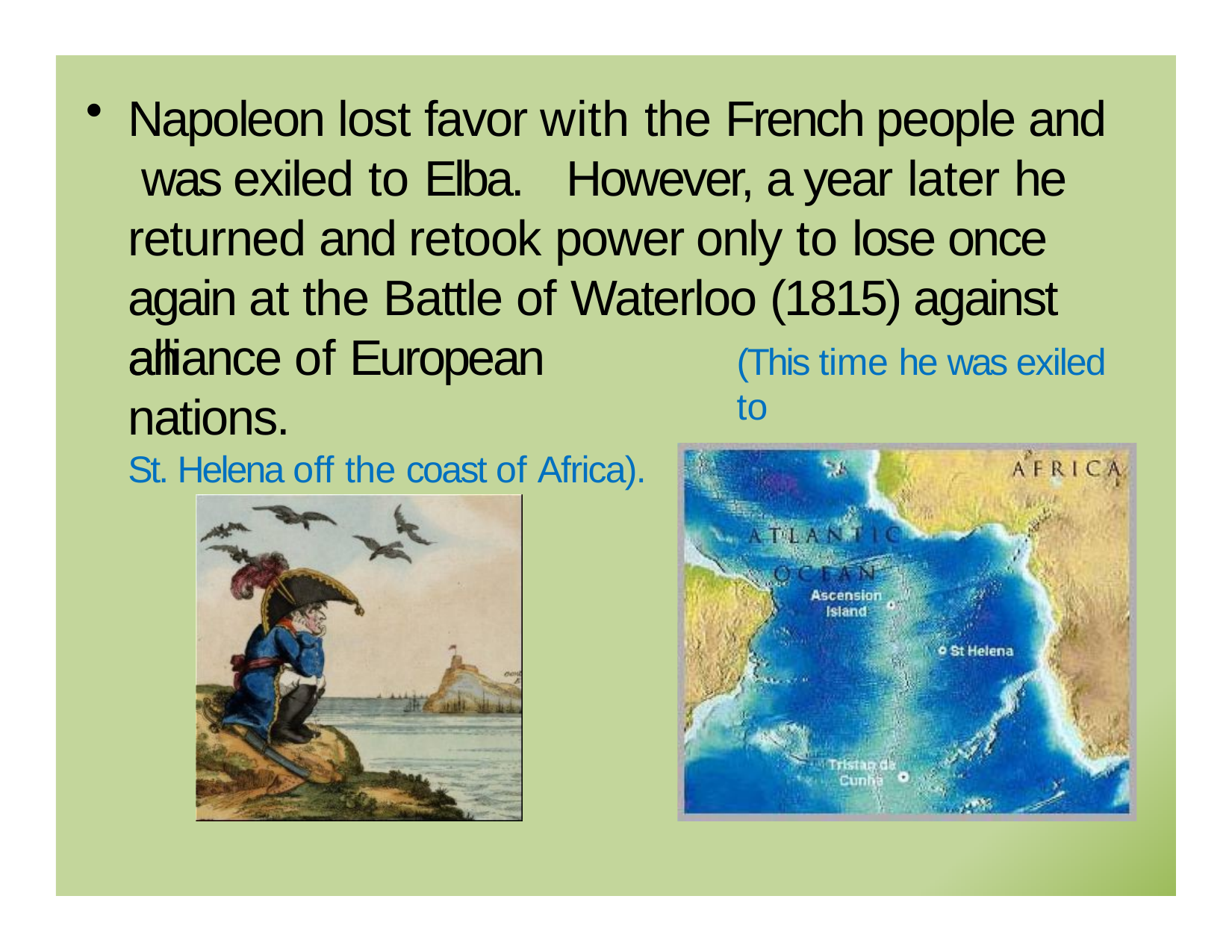

# Napoleon lost favor with the French people and  was exiled to Elba.	However, a year later he  returned and retook power only to lose once  again at the Battle of Waterloo (1815) against an
alliance of European nations.
St. Helena off the coast of Africa).
(This time he was exiled to